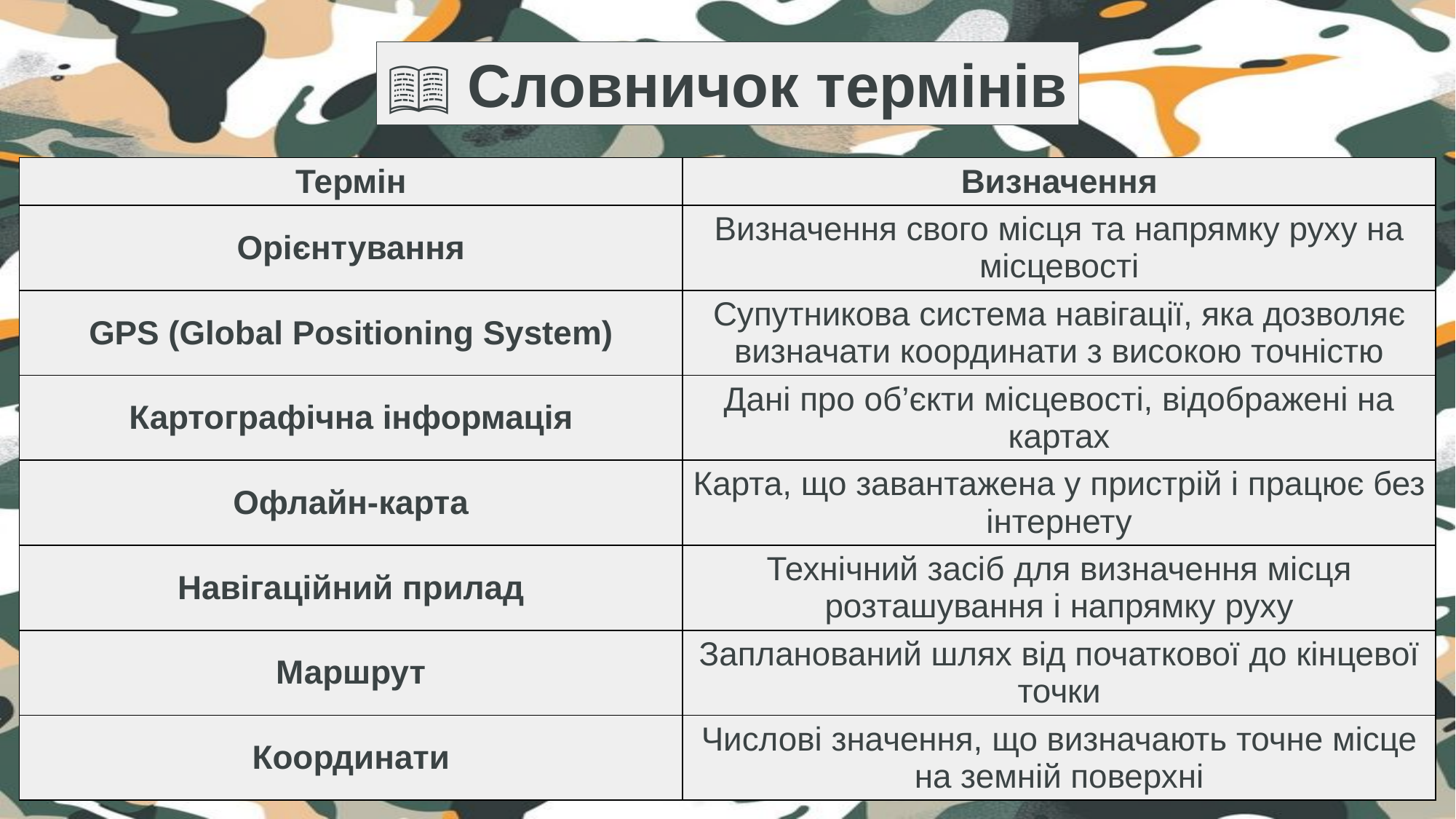

📖 Словничок термінів
| Термін | Визначення |
| --- | --- |
| Орієнтування | Визначення свого місця та напрямку руху на місцевості |
| GPS (Global Positioning System) | Супутникова система навігації, яка дозволяє визначати координати з високою точністю |
| Картографічна інформація | Дані про об’єкти місцевості, відображені на картах |
| Офлайн-карта | Карта, що завантажена у пристрій і працює без інтернету |
| Навігаційний прилад | Технічний засіб для визначення місця розташування і напрямку руху |
| Маршрут | Запланований шлях від початкової до кінцевої точки |
| Координати | Числові значення, що визначають точне місце на земній поверхні |